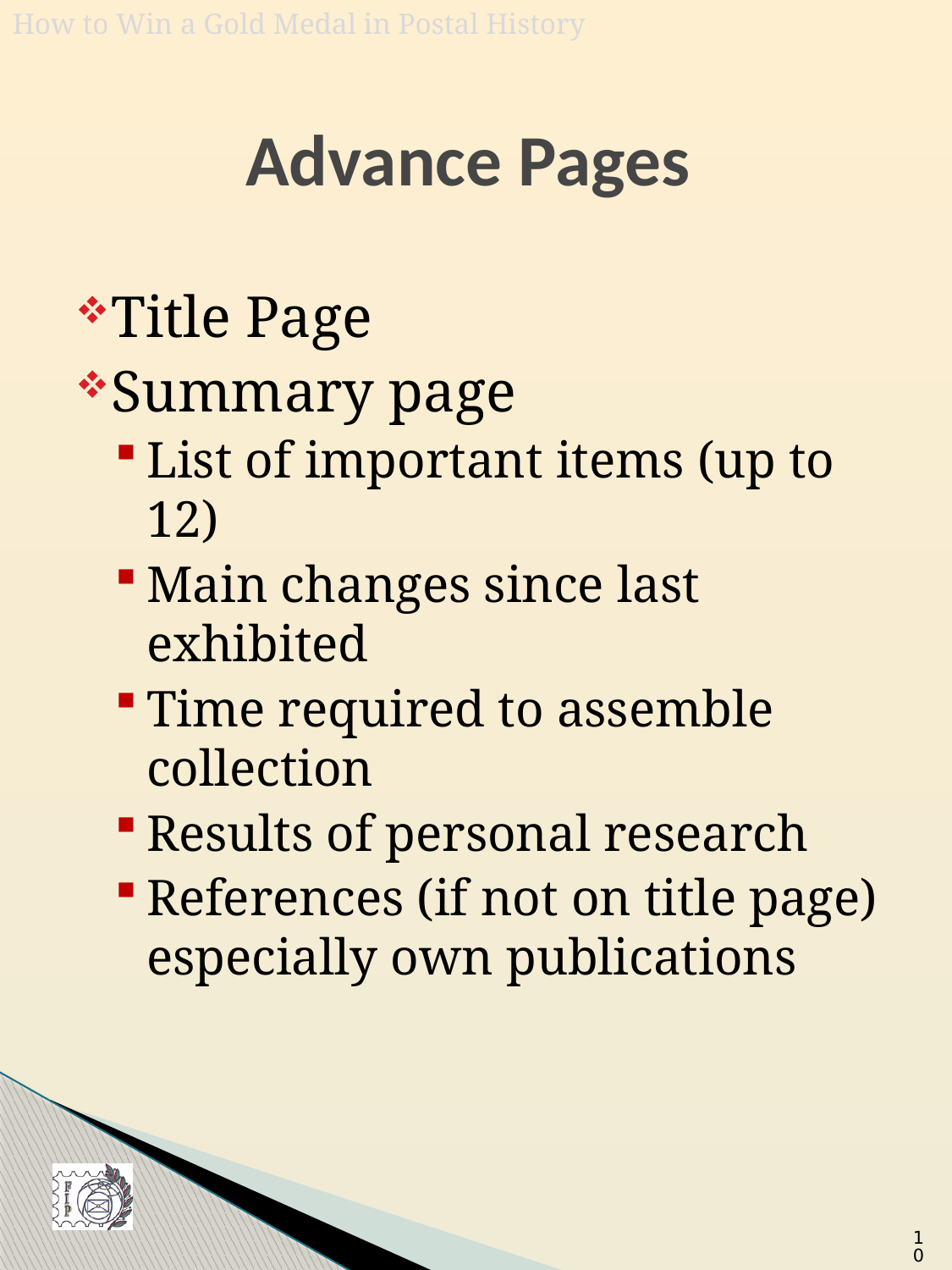

# Advance Pages
Title Page
Summary page
List of important items (up to 12)
Main changes since last exhibited
Time required to assemble collection
Results of personal research
References (if not on title page) especially own publications

10